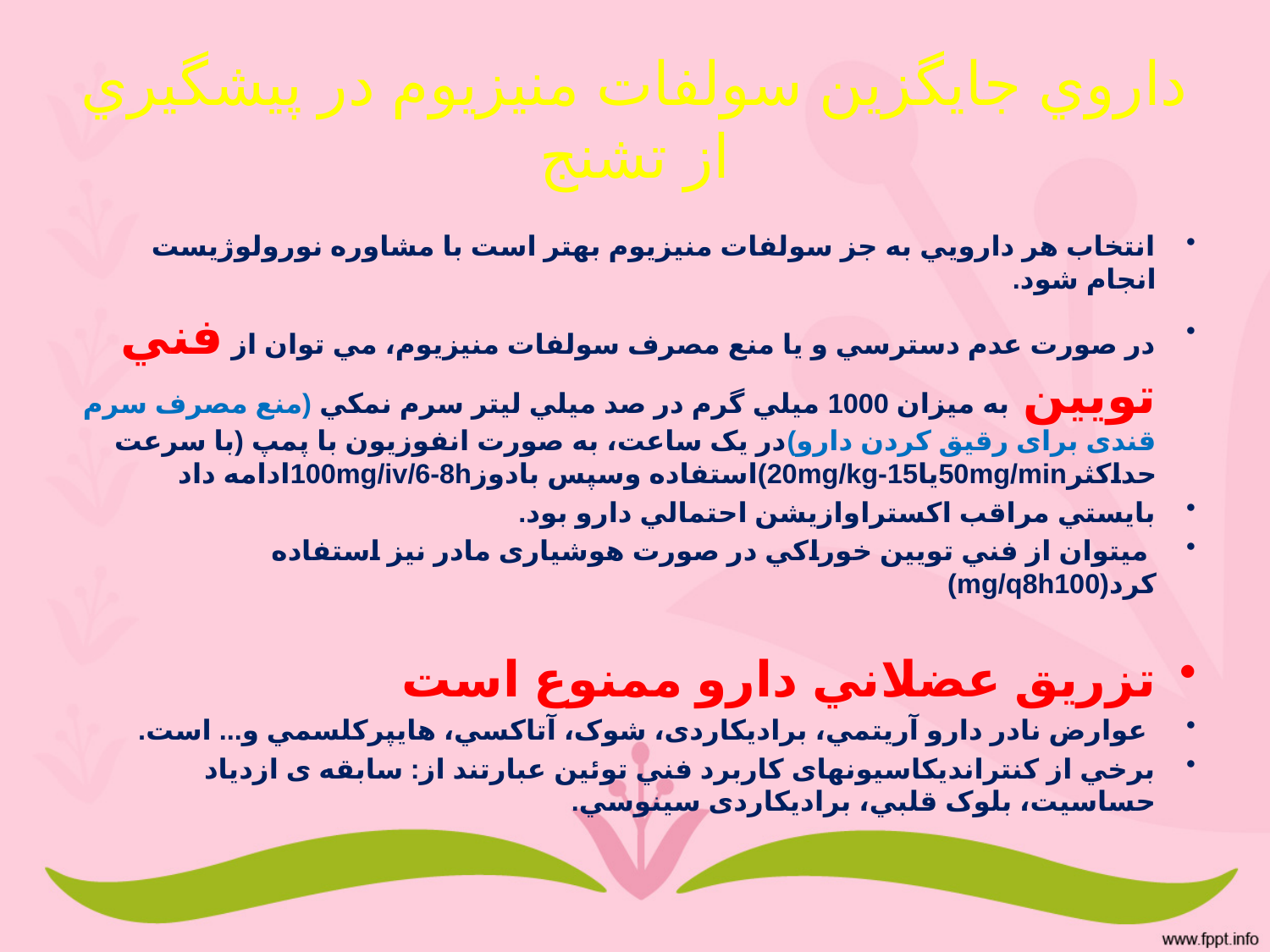

# داروي جايگزين سولفات منيزيوم در پيشگيري از تشنج
انتخاب هر دارویي به جز سولفات منيزیوم بهتر است با مشاوره نورولوژیست انجام شود.
در صورت عدم دسترسي و یا منع مصرف سولفات منيزیوم، مي توان از فني تویين به ميزان 1000 ميلي گرم در صد ميلي ليتر سرم نمکي (منع مصرف سرم قندی برای رقيق كردن دارو)در یک ساعت، به صورت انفوزیون با پمپ (با سرعت حداکثر50mg/minیا15-20mg/kg)استفاده وسپس بادوز100mg/iv/6-8hادامه داد
بایستي مراقب اكستراوازیشن احتمالي دارو بود.
 میتوان از فني تویين خوراكي در صورت هوشياری مادر نيز استفاده کرد(mg/q8h100)

تزریق عضلاني دارو ممنوع است
 عوارض نادر دارو آریتمي، برادیکاردی، شوک، آتاكسي، هایپركلسمي و... است.
برخي از كنتراندیکاسيونهای كاربرد فني توئين عبارتند از: سابقه ی ازدیاد حساسيت، بلوک قلبي، برادیکاردی سينوسي.